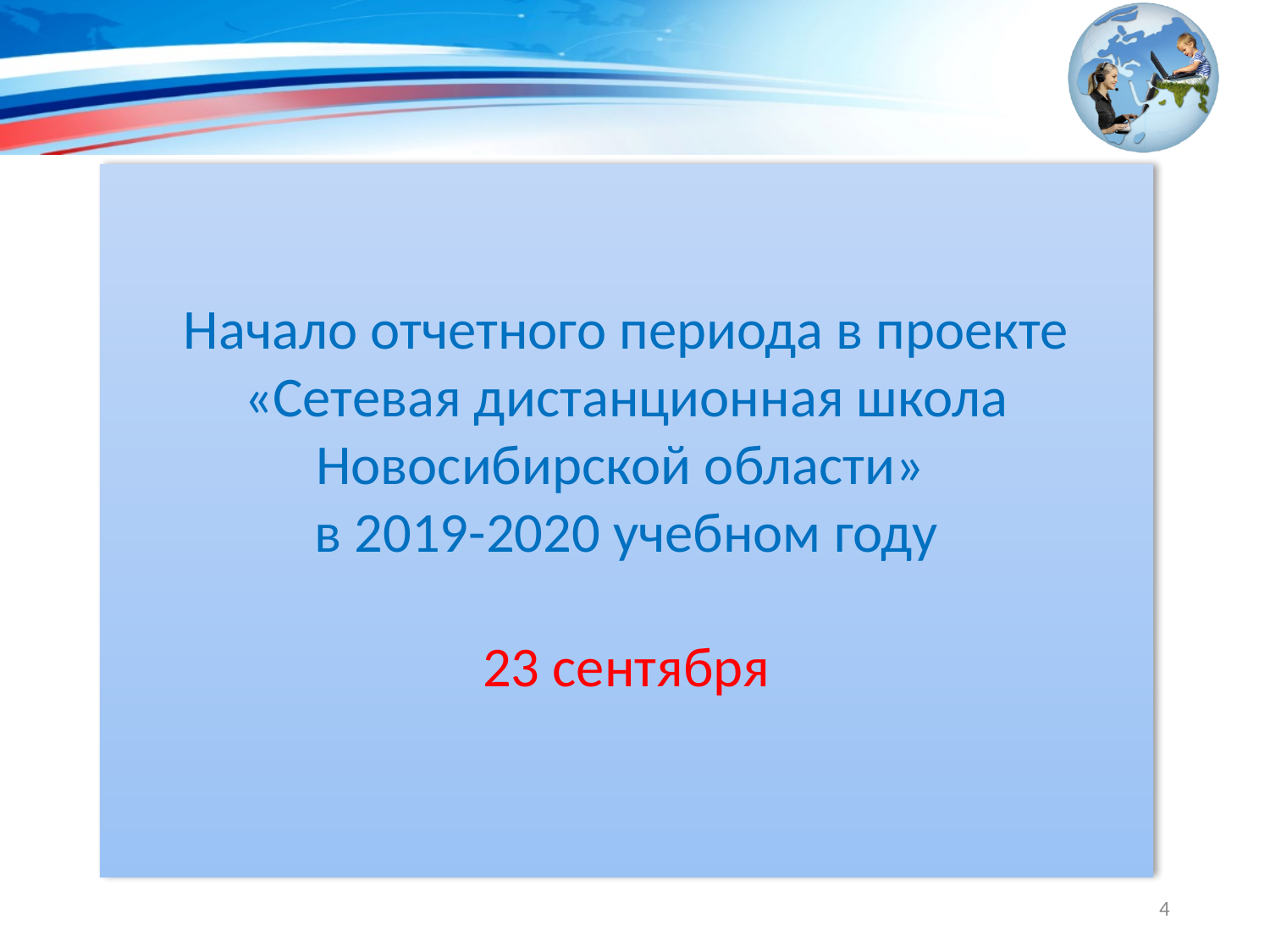

Начало отчетного периода в проекте
«Сетевая дистанционная школа Новосибирской области»
в 2019-2020 учебном году

23 сентября

4